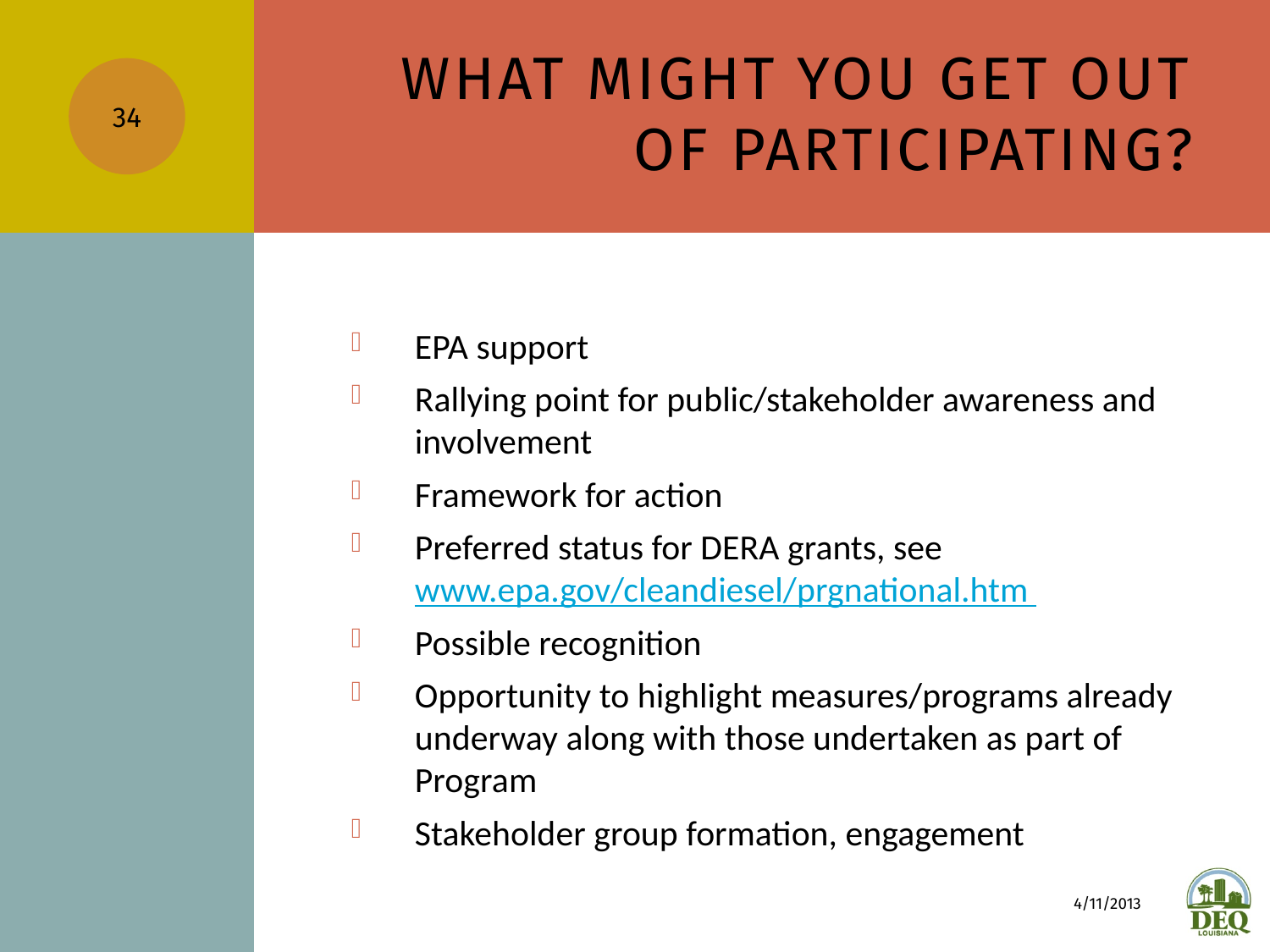

# What Might You Get Out Of Participating?
34
EPA support
Rallying point for public/stakeholder awareness and involvement
Framework for action
Preferred status for DERA grants, see  www.epa.gov/cleandiesel/prgnational.htm
Possible recognition
Opportunity to highlight measures/programs already underway along with those undertaken as part of Program
Stakeholder group formation, engagement
4/11/2013